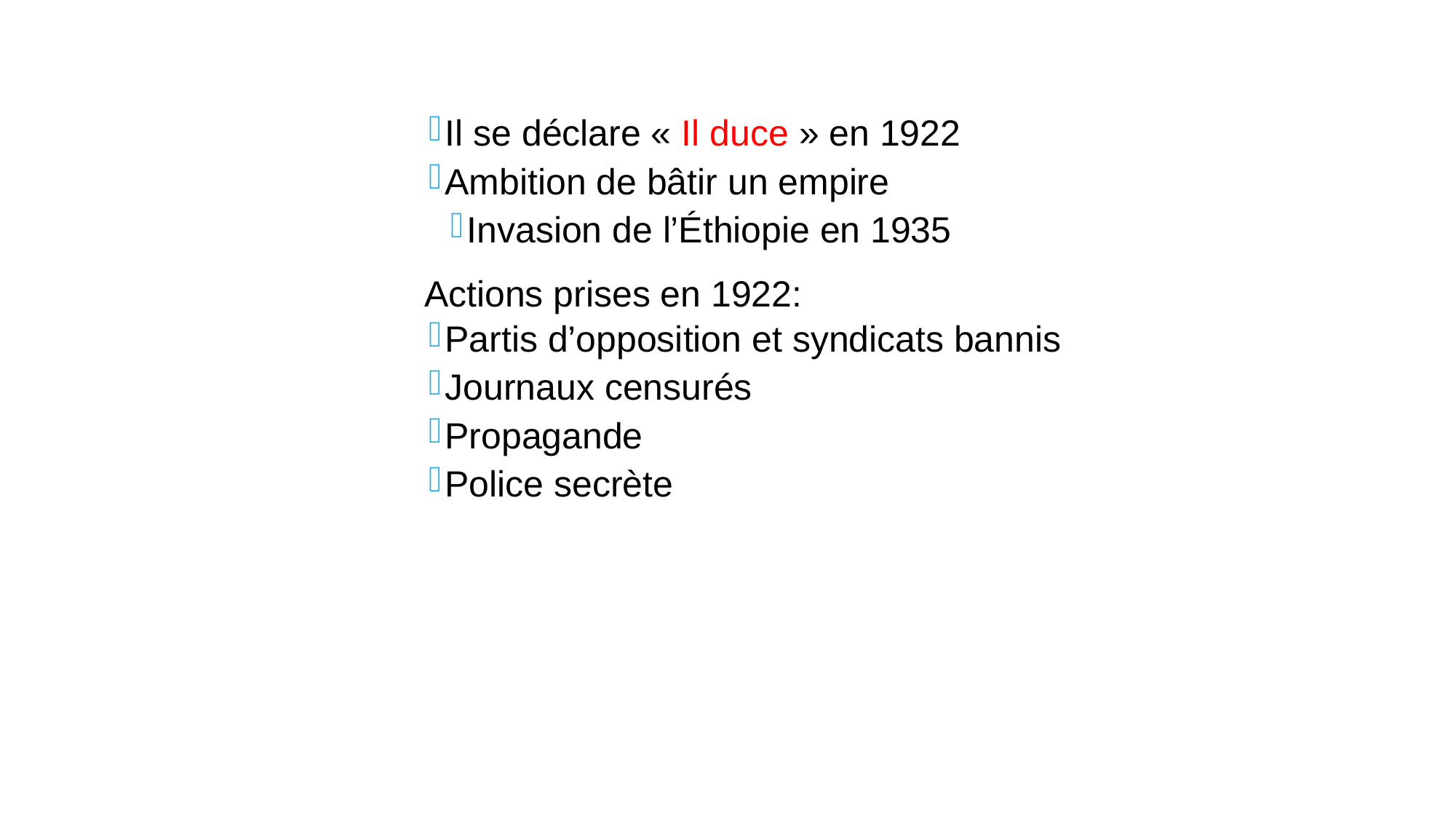

Il se déclare « Il duce » en 1922
Ambition de bâtir un empire
Invasion de l’Éthiopie en 1935
Actions prises en 1922:
Partis d’opposition et syndicats bannis
Journaux censurés
Propagande
Police secrète